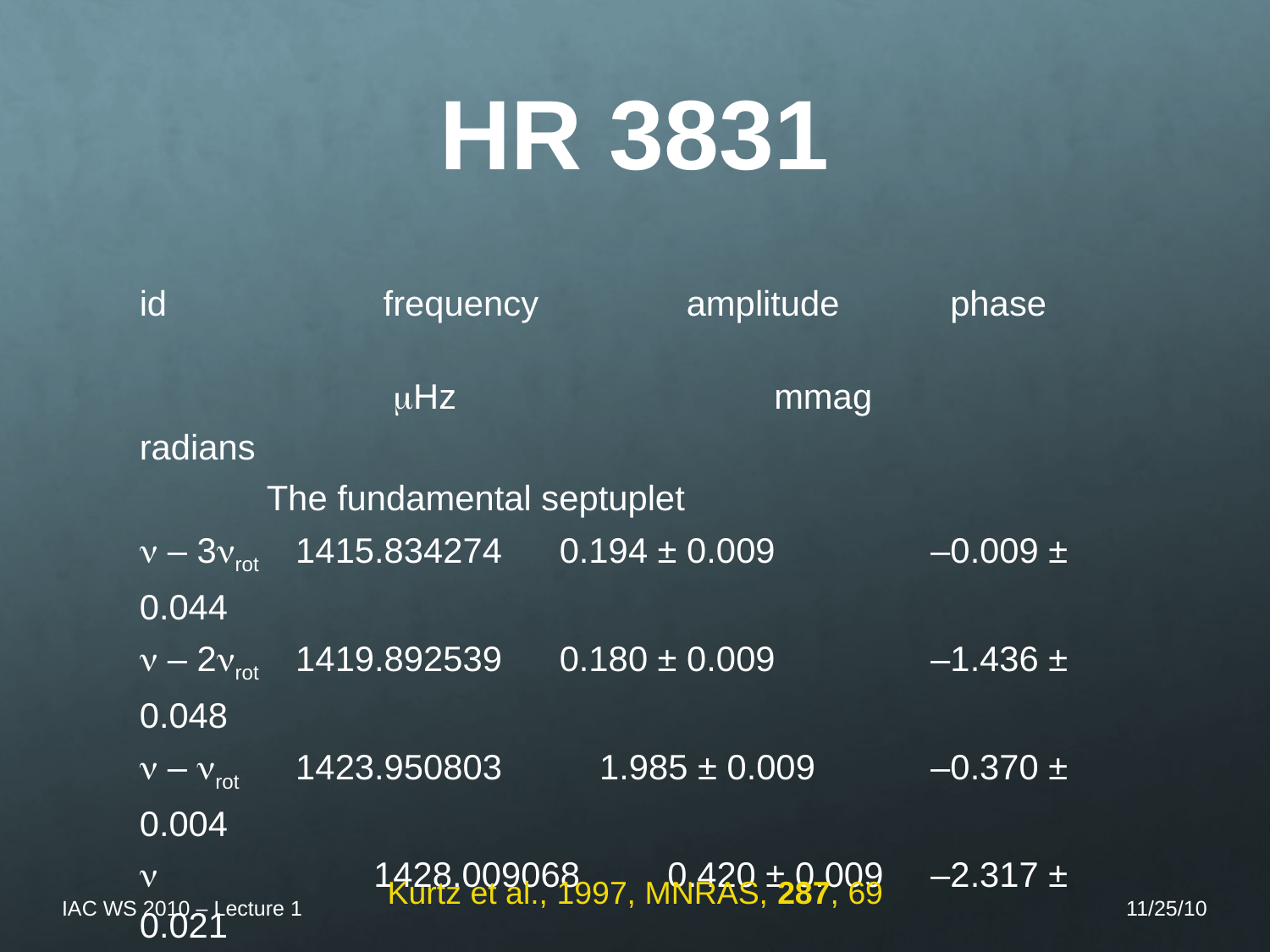

# HR 3831
id	            frequency 	    amplitude 	     phase
	             μHz	 	             mmag		      radians
	The fundamental septuplet
ν – 3νrot	   1415.834274	    0.194 ± 0.009	   –0.009 ± 0.044
ν – 2νrot	   1419.892539	    0.180 ± 0.009	   –1.436 ± 0.048
ν – νrot	   1423.950803          1.985 ± 0.009	   –0.370 ± 0.004
ν	           1428.009068         0.420 ± 0.009	   –2.317 ± 0.021
ν + νrot 	   1432.067332	    1.635 ± 0.009	   –0.370 ± 0.005
ν + 2νrot	   1436.125597	    0.075 ± 0.009	   +2.443 ± 0.115
ν + 3νrot	   1440.183861	    0.121 ± 0.009	   +0.387 ± 0.071
Kurtz et al., 1997, MNRAS, 287, 69
IAC WS 2010 – Lecture 1
11/25/10